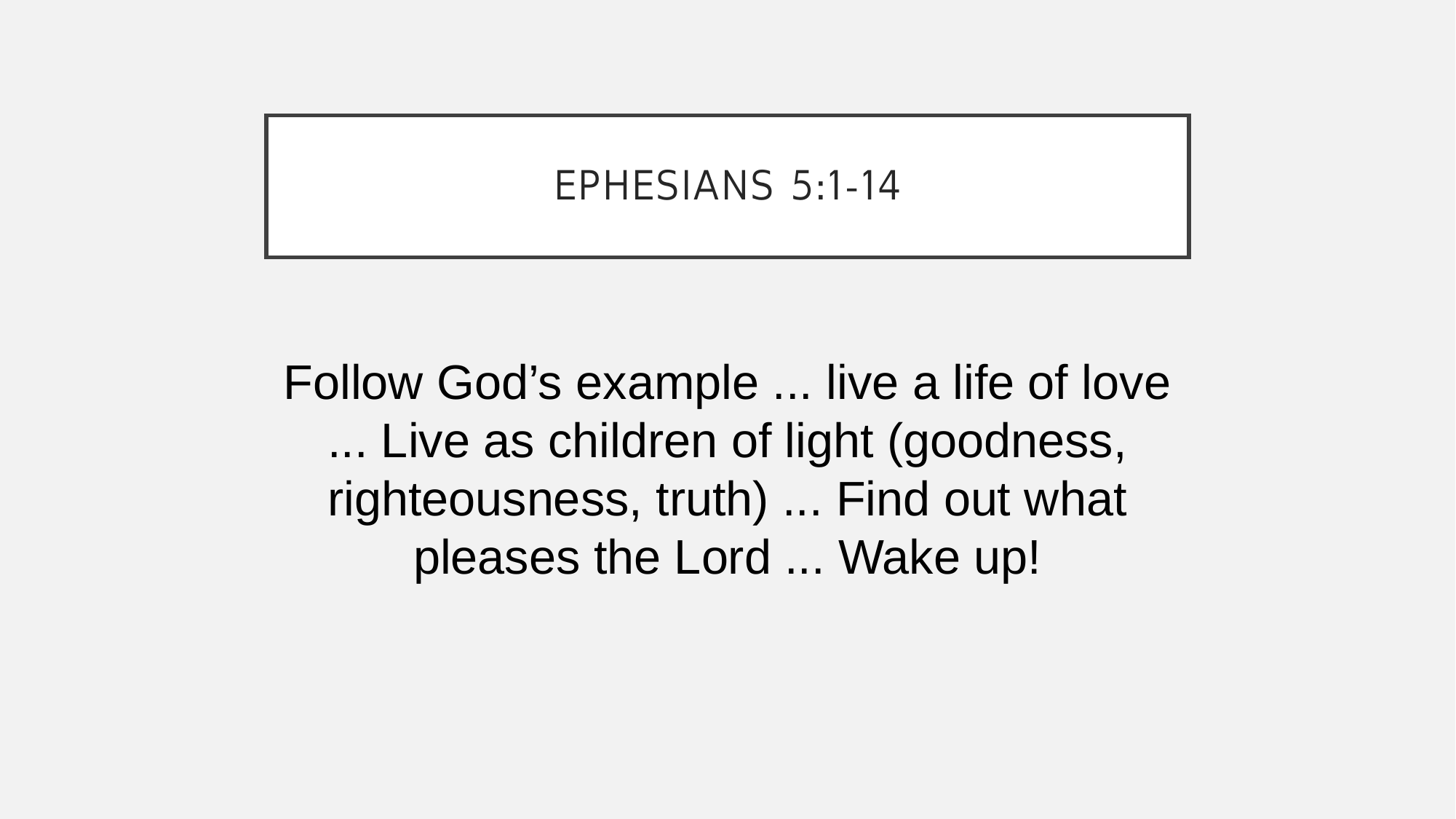

# Ephesians 5:1-14
Follow God’s example ... live a life of love ... Live as children of light (goodness, righteousness, truth) ... Find out what pleases the Lord ... Wake up!